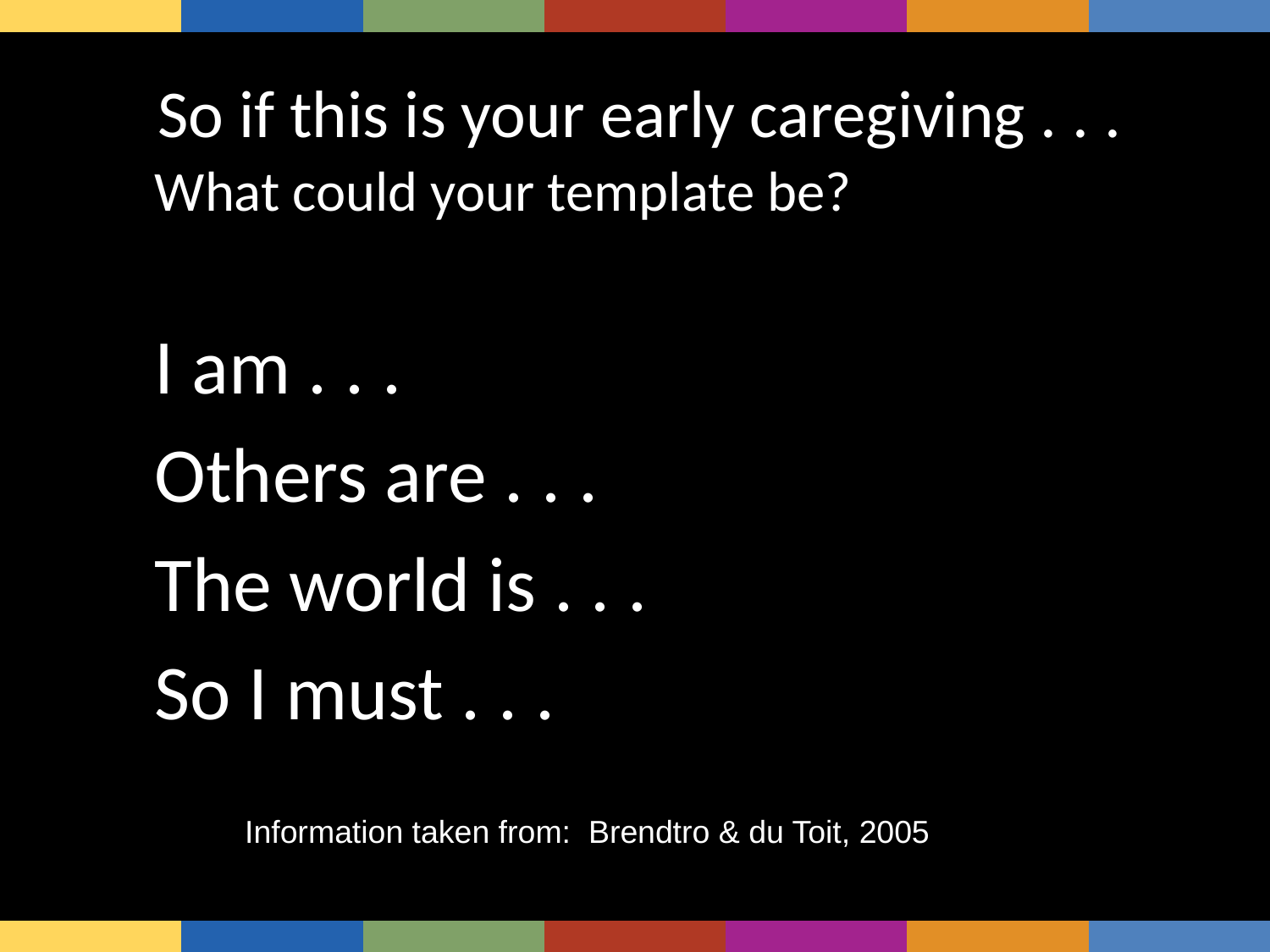

|  |  |  |  |  |  |  |
| --- | --- | --- | --- | --- | --- | --- |
# So if this is your early caregiving . . .
What could your template be?

I am . . .
Others are . . .
The world is . . .
So I must . . .
Information taken from:  Brendtro & du Toit, 2005
|  |  |  |  |  |  |  |
| --- | --- | --- | --- | --- | --- | --- |